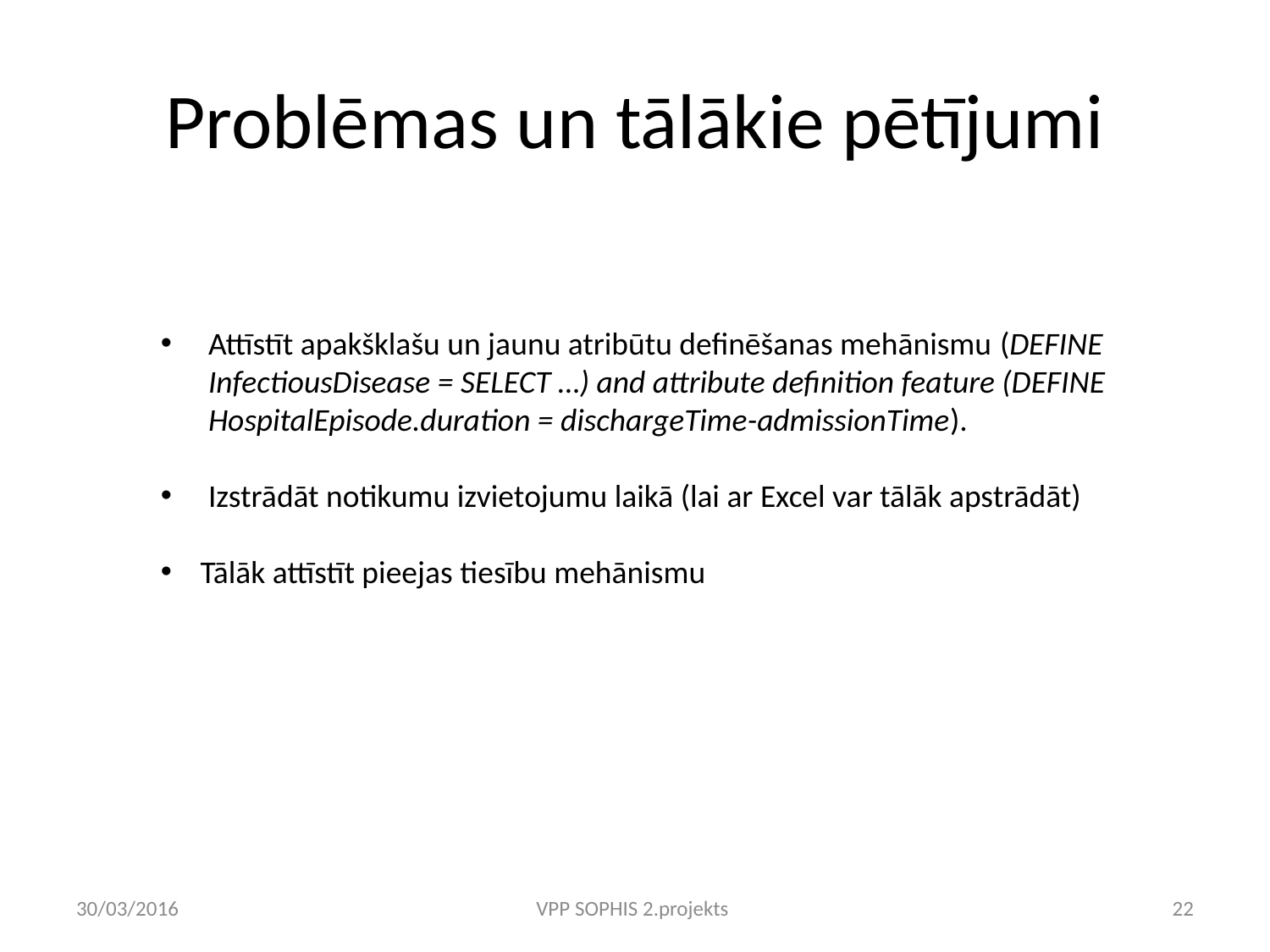

# Problēmas un tālākie pētījumi
Attīstīt apakšklašu un jaunu atribūtu definēšanas mehānismu (DEFINE InfectiousDisease = SELECT …) and attribute definition feature (DEFINE HospitalEpisode.duration = dischargeTime-admissionTime).

Izstrādāt notikumu izvietojumu laikā (lai ar Excel var tālāk apstrādāt)

Tālāk attīstīt pieejas tiesību mehānismu
30/03/2016
VPP SOPHIS 2.projekts
22